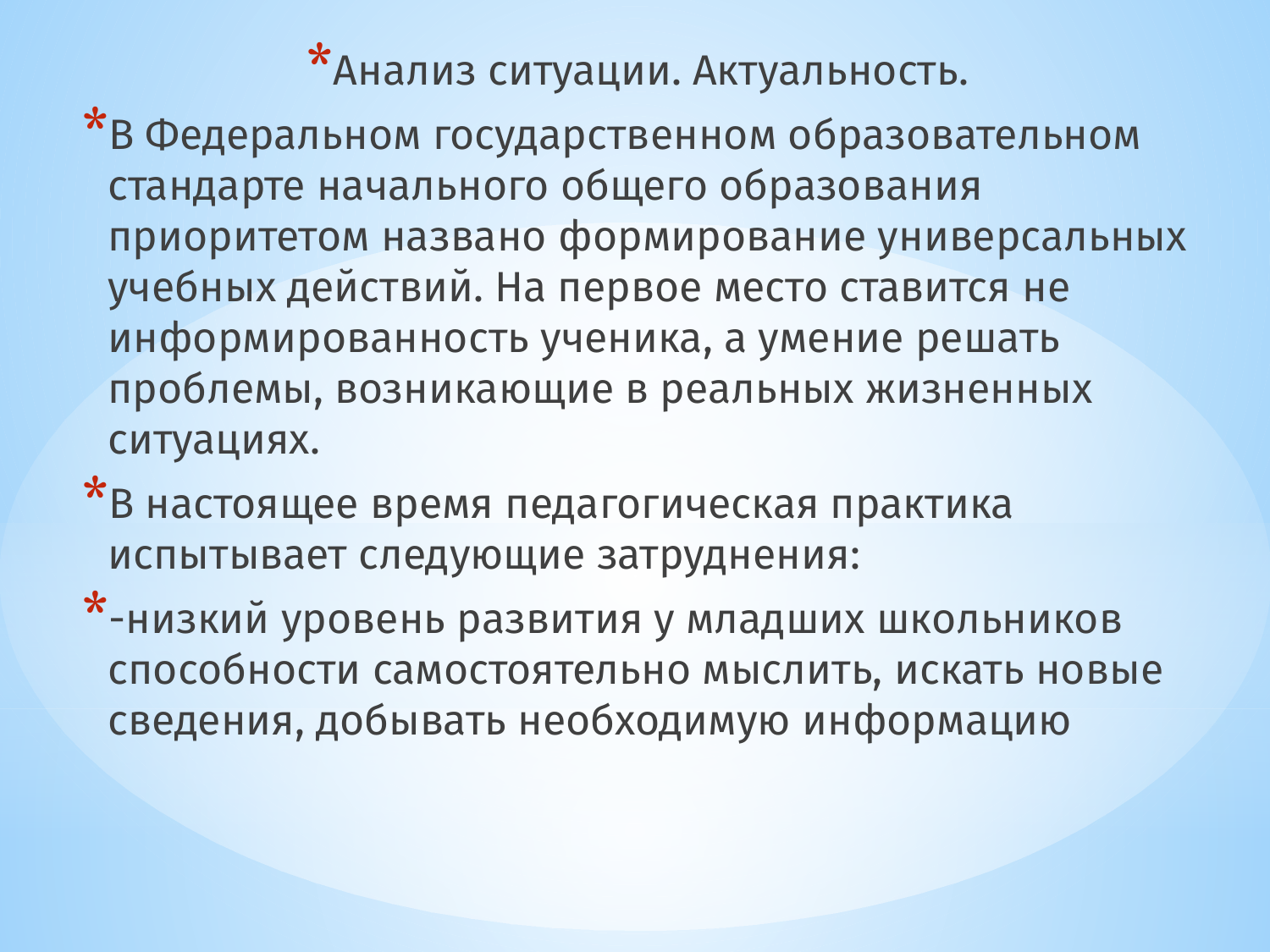

Анализ ситуации. Актуальность.
В Федеральном государственном образовательном стандарте начального общего образования приоритетом названо формирование универсальных учебных действий. На первое место ставится не информированность ученика, а умение решать проблемы, возникающие в реальных жизненных ситуациях.
В настоящее время педагогическая практика испытывает следующие затруднения:
-низкий уровень развития у младших школьников способности самостоятельно мыслить, искать новые сведения, добывать необходимую информацию

#